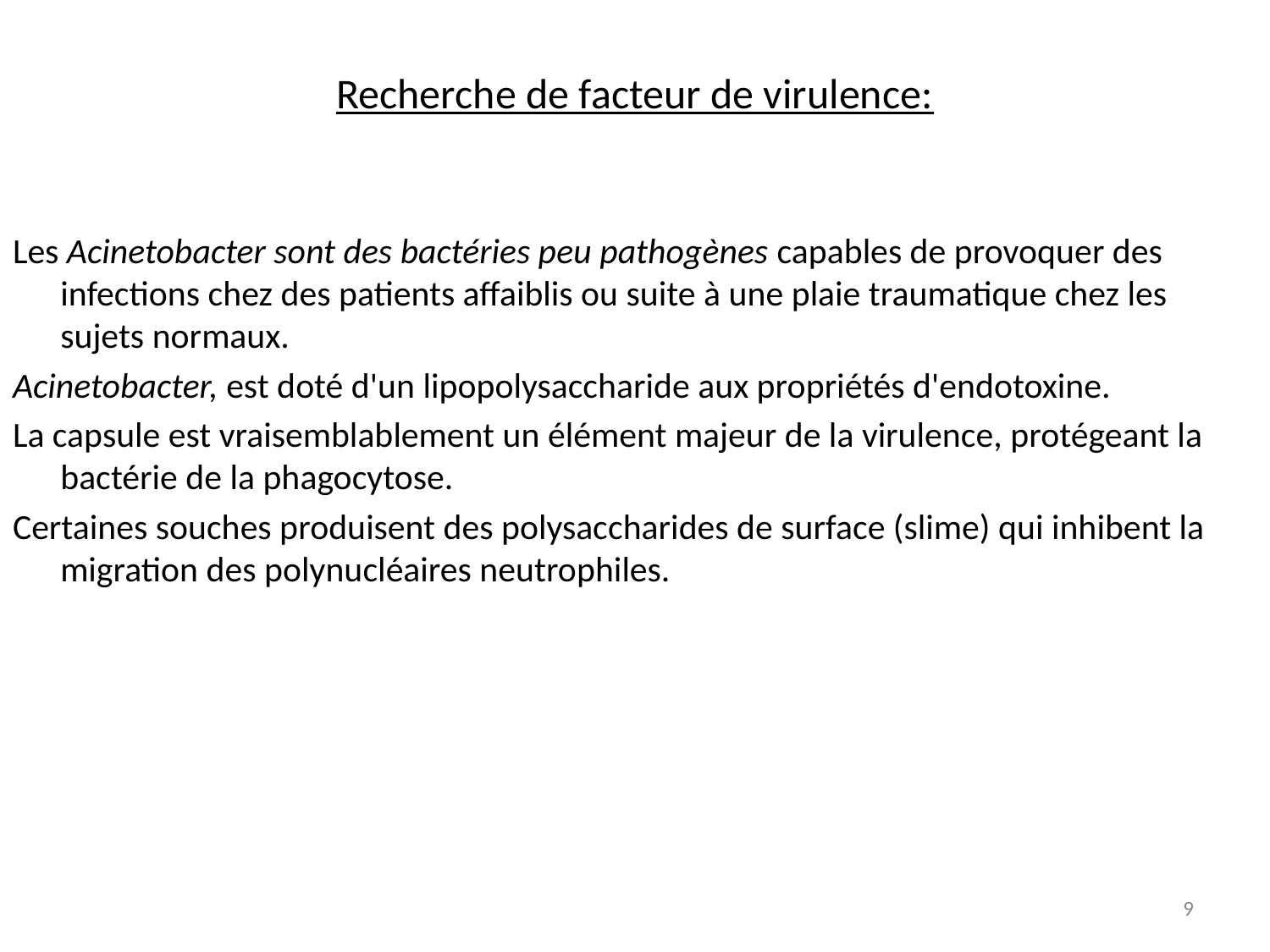

# Recherche de facteur de virulence:
Les Acinetobacter sont des bactéries peu pathogènes capables de provoquer des infections chez des patients affaiblis ou suite à une plaie traumatique chez les sujets normaux.
Acinetobacter, est doté d'un lipopolysaccharide aux propriétés d'endotoxine.
La capsule est vraisemblablement un élément majeur de la virulence, protégeant la bactérie de la phagocytose.
Certaines souches produisent des polysaccharides de surface (slime) qui inhibent la migration des polynucléaires neutrophiles.

9